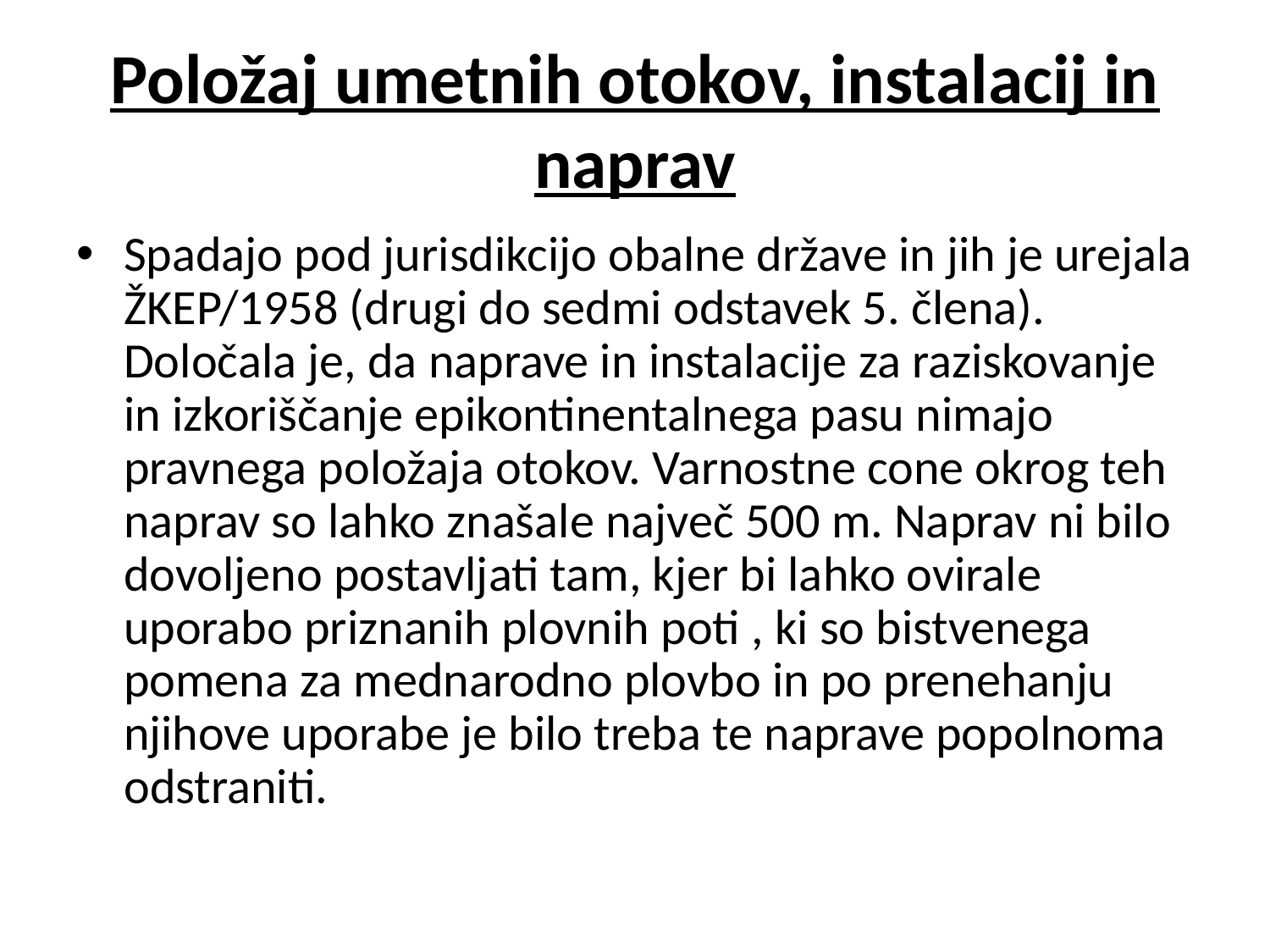

# Položaj umetnih otokov, instalacij in naprav
Spadajo pod jurisdikcijo obalne države in jih je urejala ŽKEP/1958 (drugi do sedmi odstavek 5. člena). Določala je, da naprave in instalacije za raziskovanje in izkoriščanje epikontinentalnega pasu nimajo pravnega položaja otokov. Varnostne cone okrog teh naprav so lahko znašale največ 500 m. Naprav ni bilo dovoljeno postavljati tam, kjer bi lahko ovirale uporabo priznanih plovnih poti , ki so bistvenega pomena za mednarodno plovbo in po prenehanju njihove uporabe je bilo treba te naprave popolnoma odstraniti.